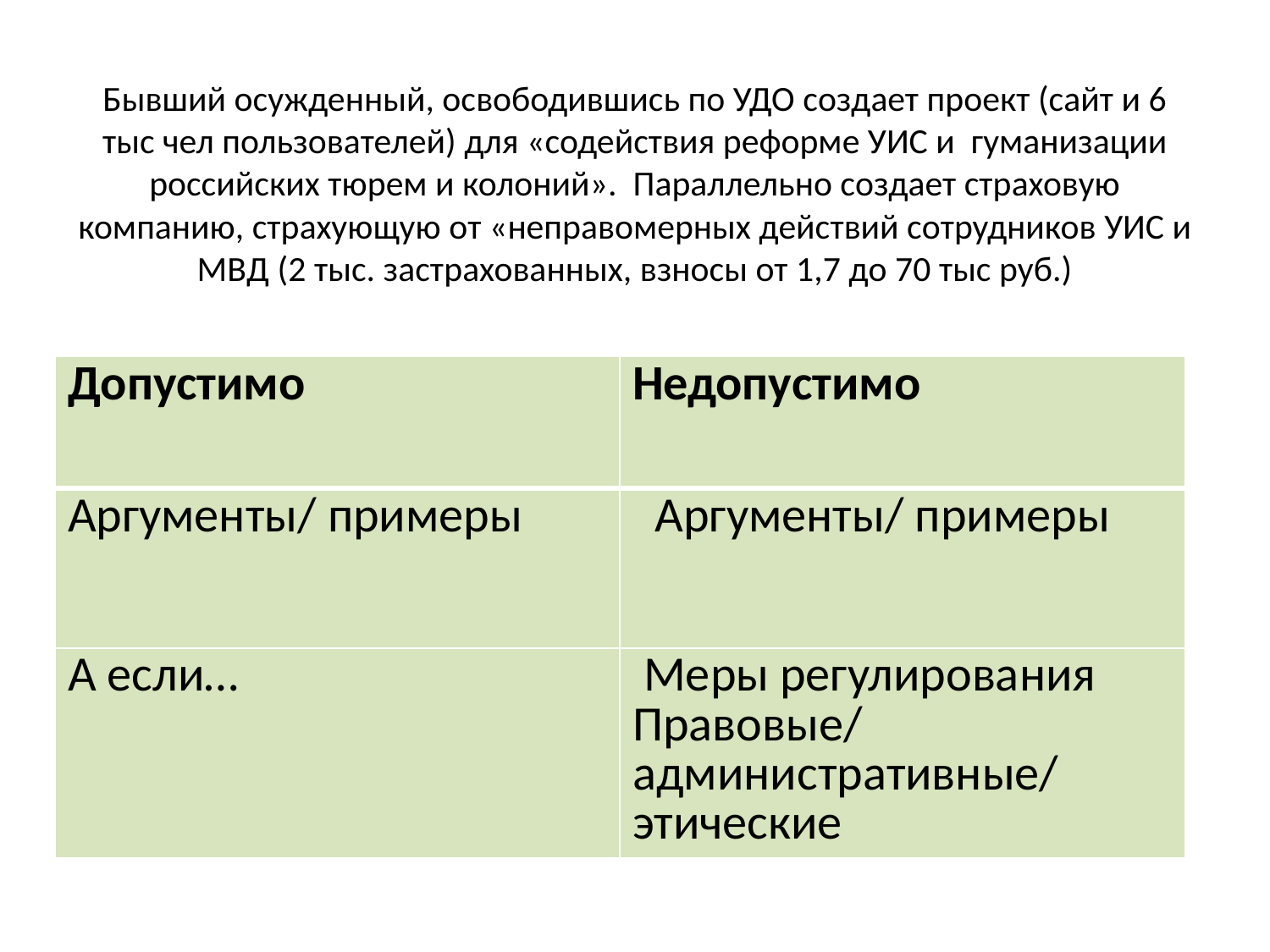

# Бывший осужденный, освободившись по УДО создает проект (сайт и 6 тыс чел пользователей) для «содействия реформе УИС и  гуманизации российских тюрем и колоний».  Параллельно создает страховую компанию, страхующую от «неправомерных действий сотрудников УИС и МВД (2 тыс. застрахованных, взносы от 1,7 до 70 тыс руб.)
| Допустимо | Недопустимо |
| --- | --- |
| Аргументы/ примеры | Аргументы/ примеры |
| А если… | Меры регулирования Правовые/ административные/ этические |